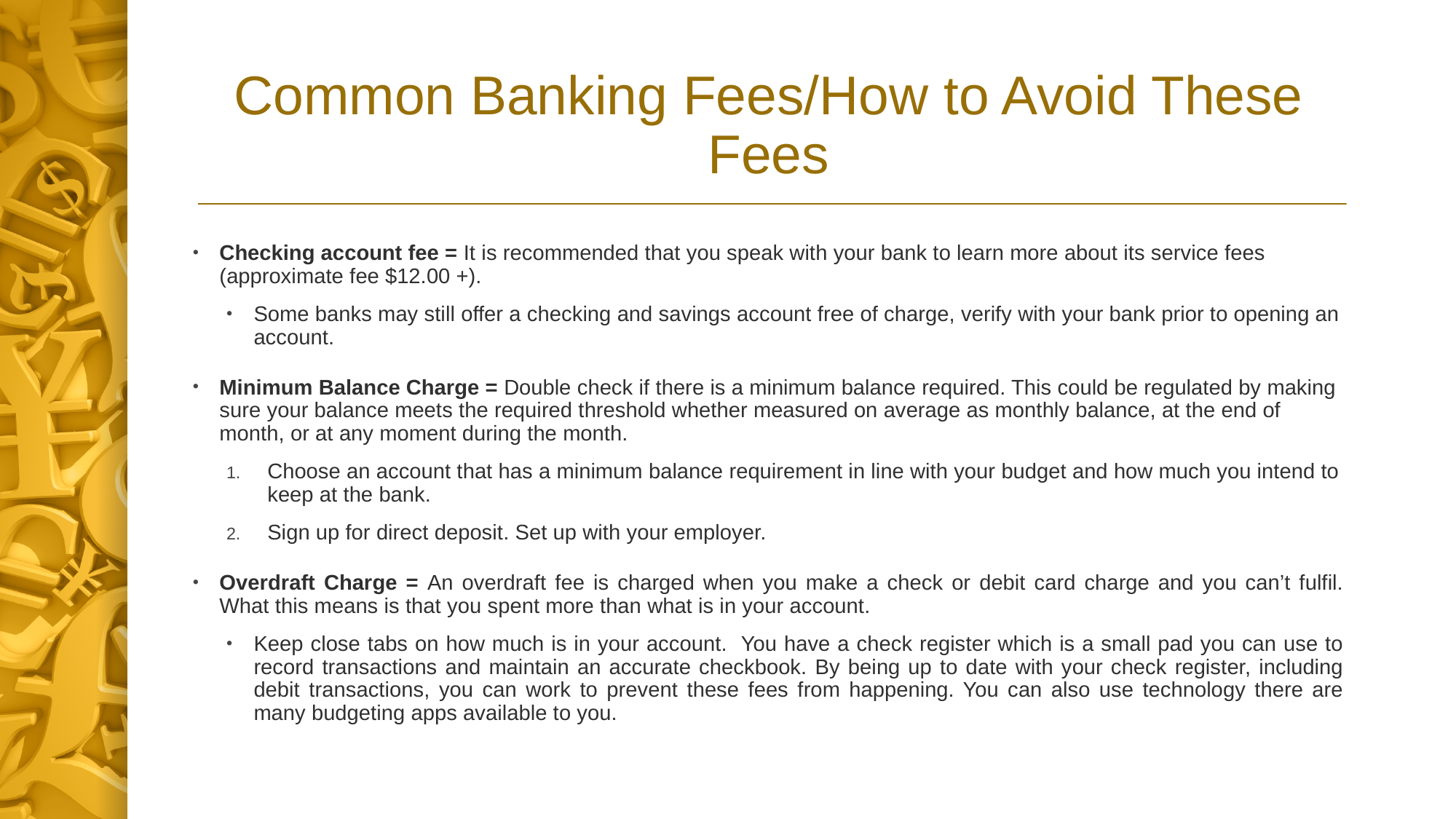

# Common Banking Fees/How to Avoid These Fees
Checking account fee = It is recommended that you speak with your bank to learn more about its service fees (approximate fee $12.00 +).
Some banks may still offer a checking and savings account free of charge, verify with your bank prior to opening an account.
Minimum Balance Charge = Double check if there is a minimum balance required. This could be regulated by making sure your balance meets the required threshold whether measured on average as monthly balance, at the end of month, or at any moment during the month.
Choose an account that has a minimum balance requirement in line with your budget and how much you intend to keep at the bank.
Sign up for direct deposit. Set up with your employer.
Overdraft Charge = An overdraft fee is charged when you make a check or debit card charge and you can’t fulfil. What this means is that you spent more than what is in your account.
Keep close tabs on how much is in your account.  You have a check register which is a small pad you can use to record transactions and maintain an accurate checkbook. By being up to date with your check register, including debit transactions, you can work to prevent these fees from happening. You can also use technology there are many budgeting apps available to you.